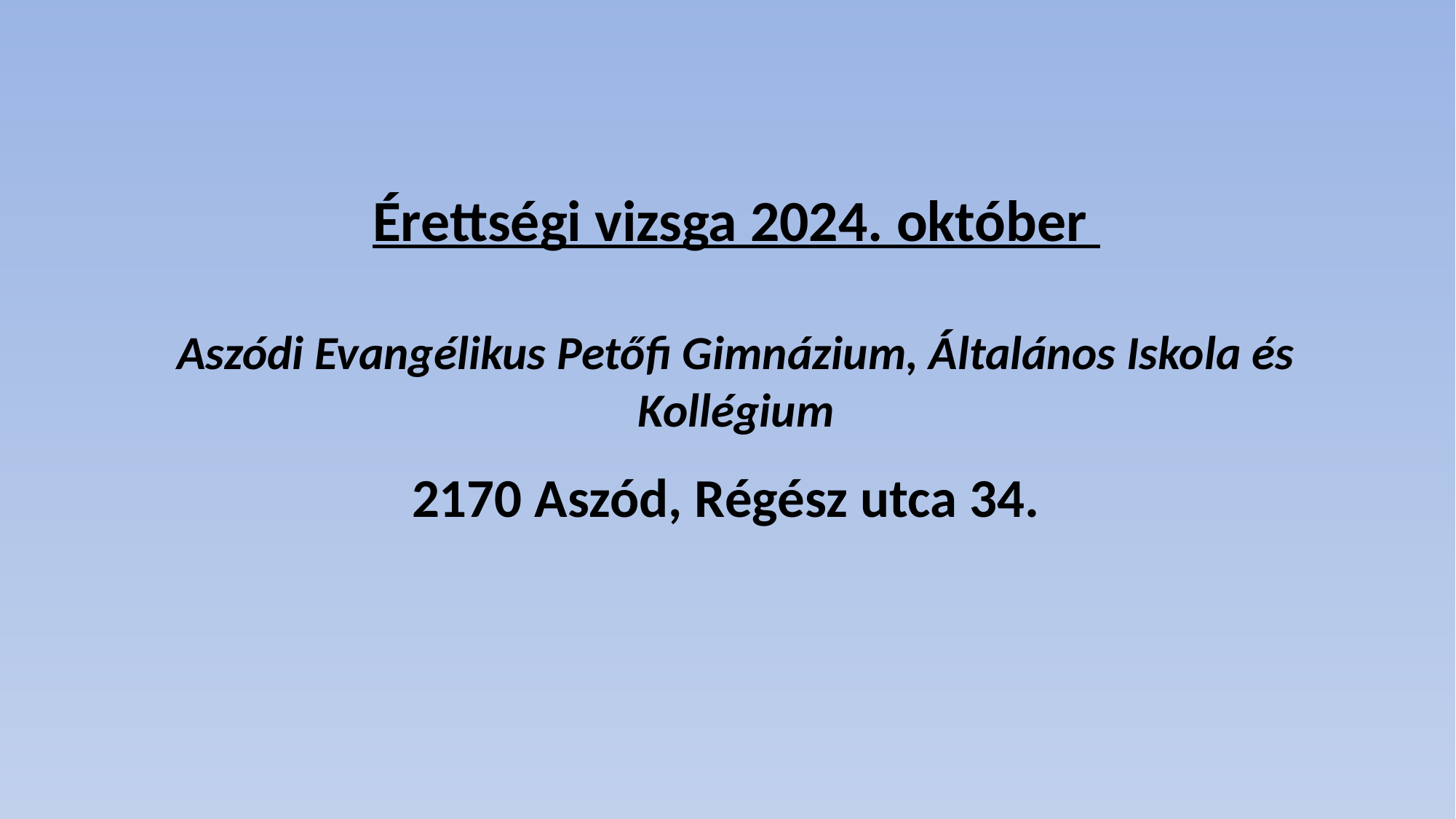

# Érettségi vizsga 2024. október Aszódi Evangélikus Petőfi Gimnázium, Általános Iskola és Kollégium
2170 Aszód, Régész utca 34.